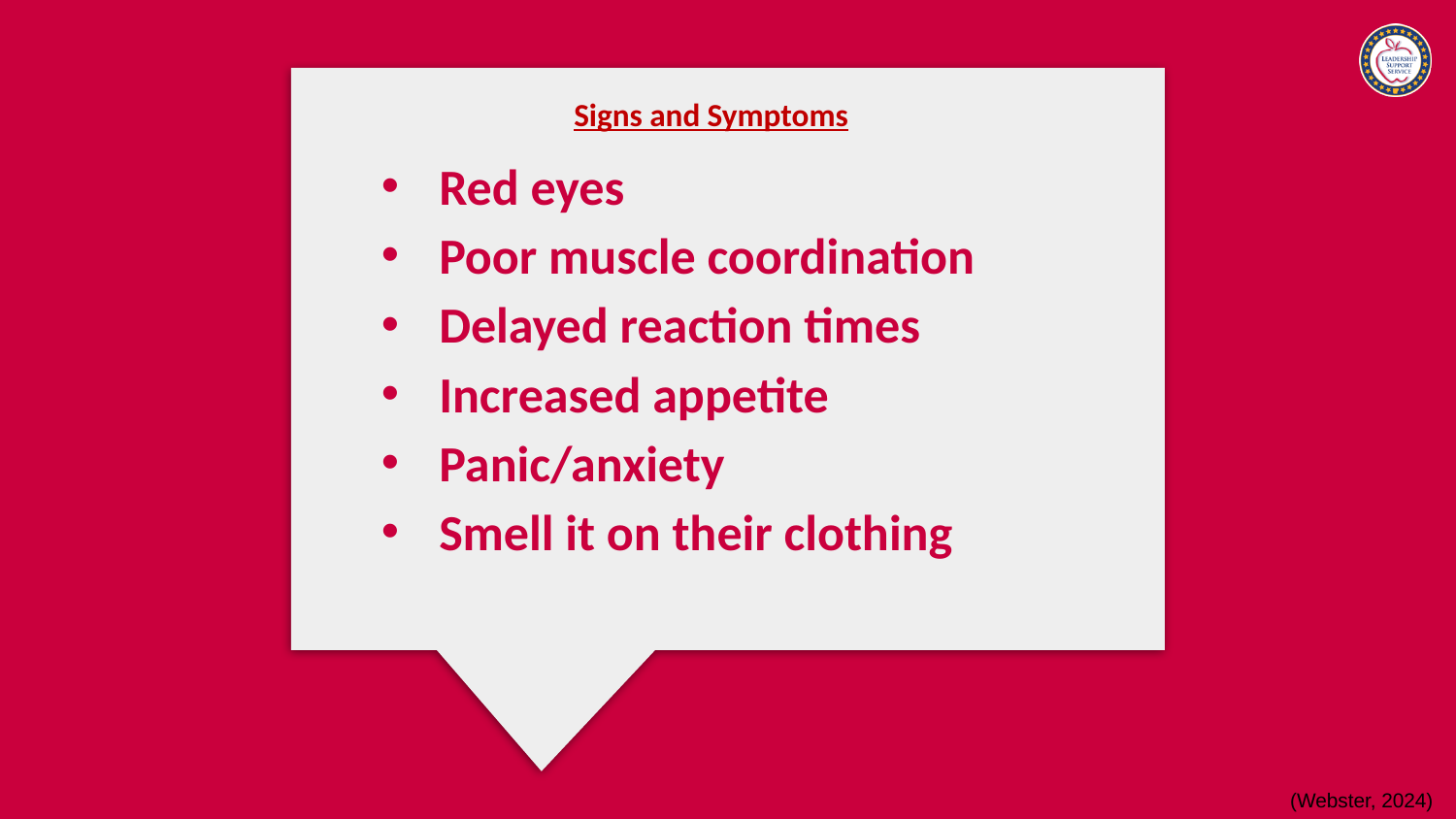

Signs and Symptoms
Red eyes
Poor muscle coordination
Delayed reaction times
Increased appetite
Panic/anxiety
Smell it on their clothing

(Webster, 2024)